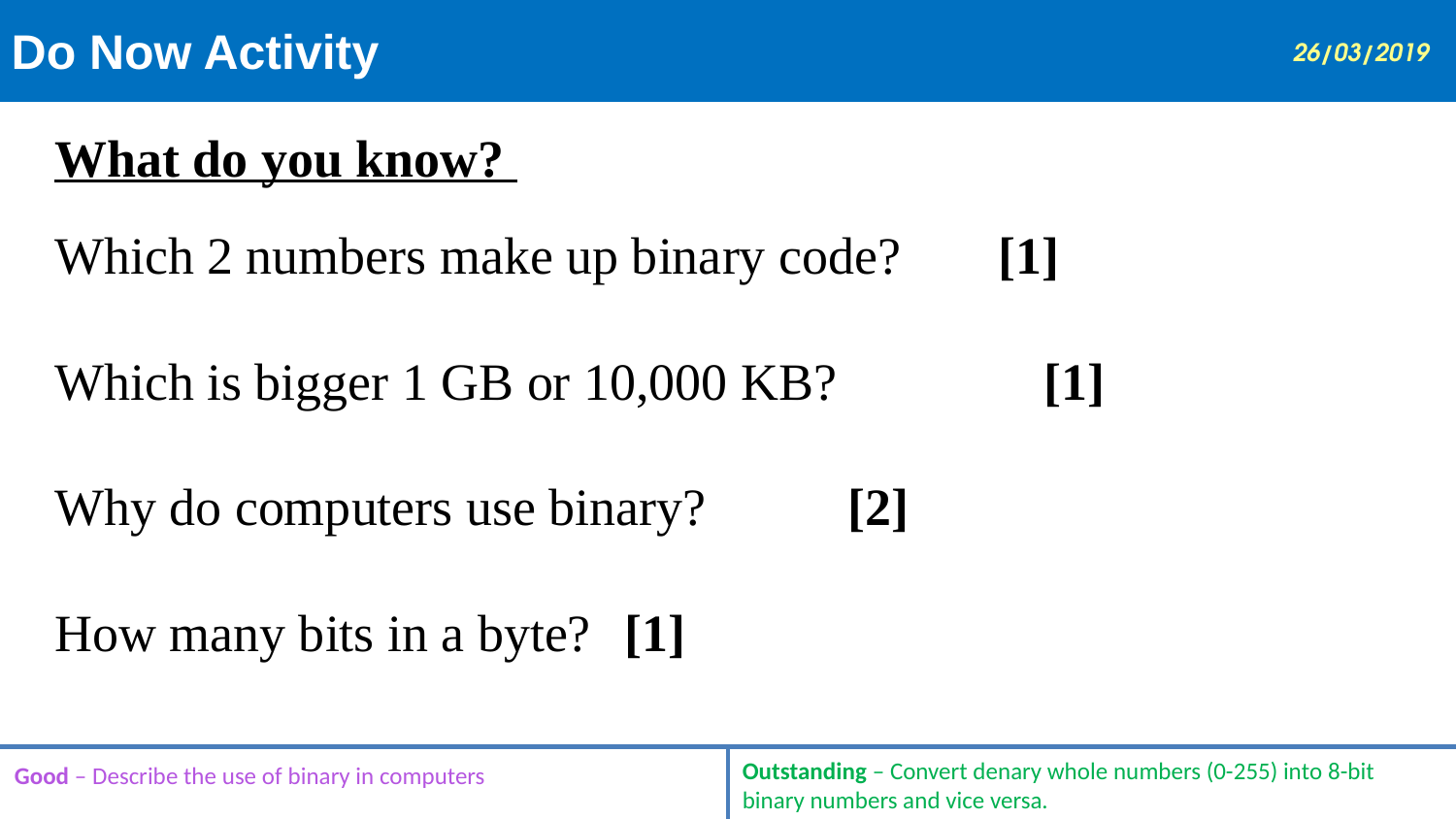

# Do Now Activity
26/03/2019
What do you know?

Which 2 numbers make up binary code? 	[1]

Which is bigger 1 GB or 10,000 KB?	  	[1]

Why do computers use binary?		         [2]

How many bits in a byte?				[1]